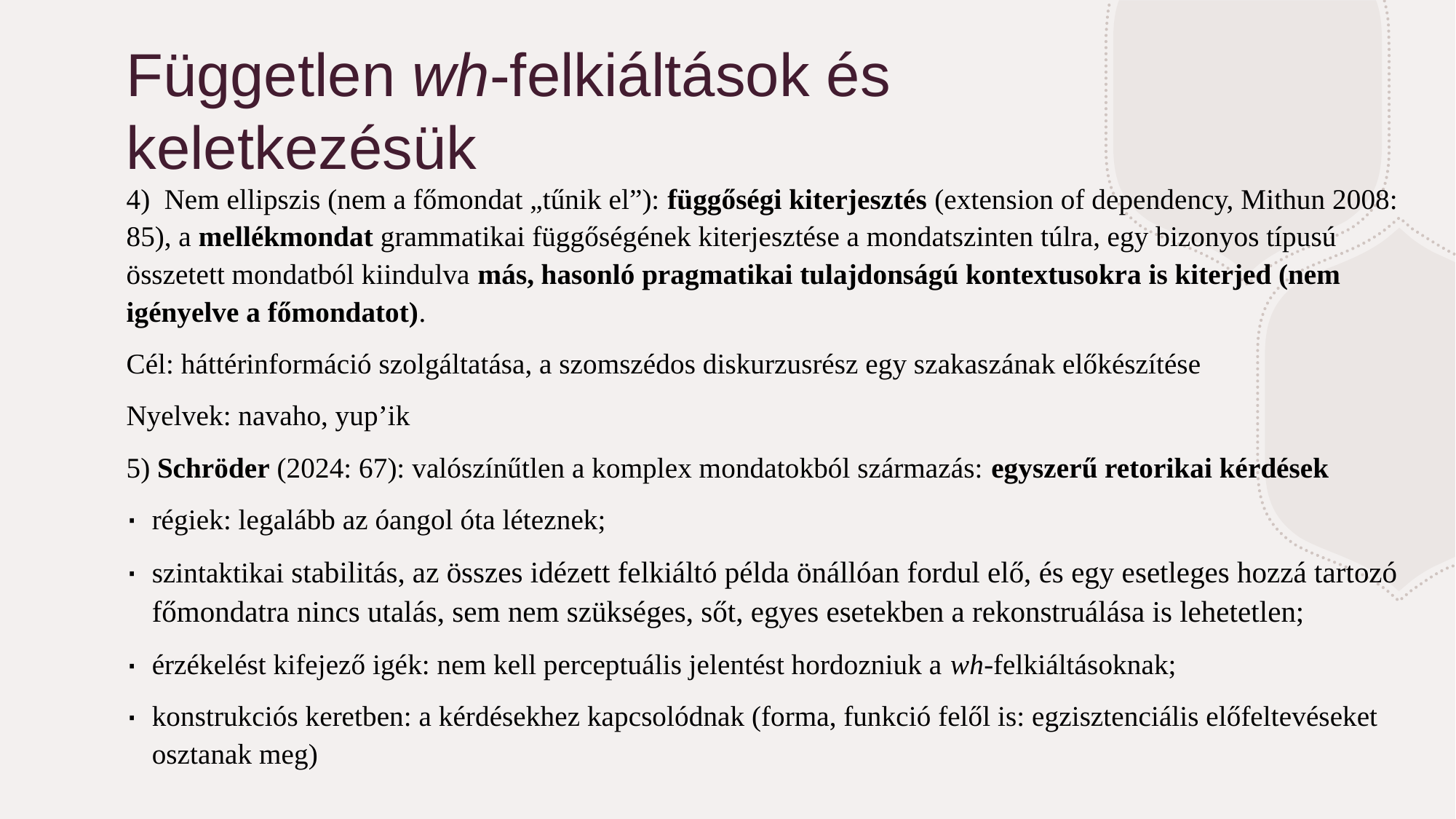

# Független wh-felkiáltások és keletkezésük
4)  Nem ellipszis (nem a főmondat „tűnik el”): függőségi kiterjesztés (extension of dependency, Mithun 2008: 85), a mellékmondat grammatikai függőségének kiterjesztése a mondatszinten túlra, egy bizonyos típusú összetett mondatból kiindulva más, hasonló pragmatikai tulajdonságú kontextusokra is kiterjed (nem igényelve a főmondatot).
Cél: háttérinformáció szolgáltatása, a szomszédos diskurzusrész egy szakaszának előkészítése
Nyelvek: navaho, yup’ik
5) Schröder (2024: 67): valószínűtlen a komplex mondatokból származás: egyszerű retorikai kérdések
régiek: legalább az óangol óta léteznek;
szintaktikai stabilitás, az összes idézett felkiáltó példa önállóan fordul elő, és egy esetleges hozzá tartozó főmondatra nincs utalás, sem nem szükséges, sőt, egyes esetekben a rekonstruálása is lehetetlen;
érzékelést kifejező igék: nem kell perceptuális jelentést hordozniuk a wh-felkiáltásoknak;
konstrukciós keretben: a kérdésekhez kapcsolódnak (forma, funkció felől is: egzisztenciális előfeltevéseket osztanak meg)